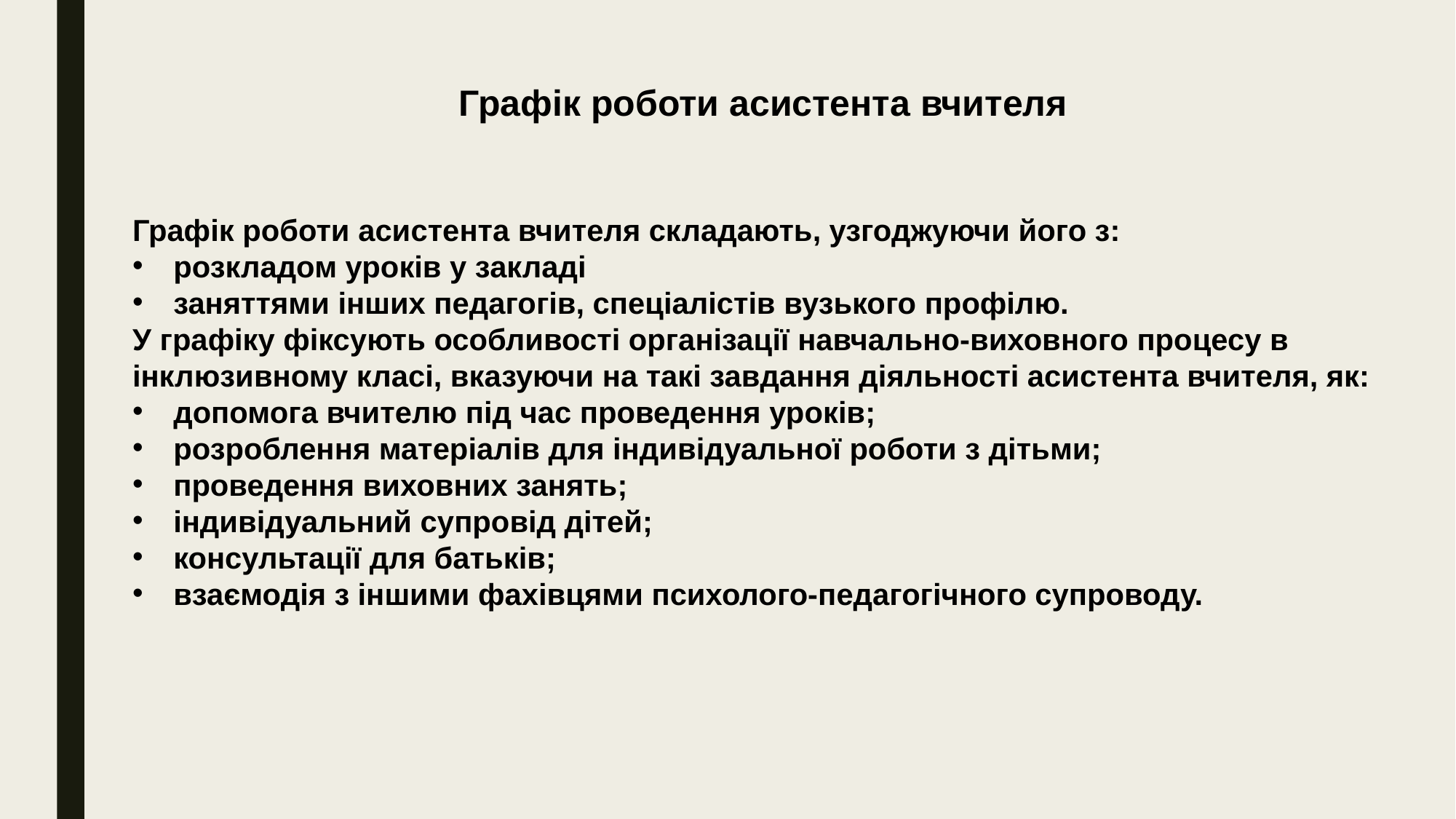

Графік роботи асистента вчителя

Графік роботи асистента вчителя складають, узгоджуючи його з:
розкладом уроків у закладі
заняттями інших педагогів, спеціалістів вузького профілю.
У графіку фіксують особливості організації навчально-виховного процесу в інклюзивному класі, вказуючи на такі завдання діяльності асистента вчителя, як:
допомога вчителю під час проведення уроків;
розроблення матеріалів для індивідуальної роботи з дітьми;
проведення виховних занять;
індивідуальний супровід дітей;
консультації для батьків;
взаємодія з іншими фахівцями психолого-педагогічного супроводу.